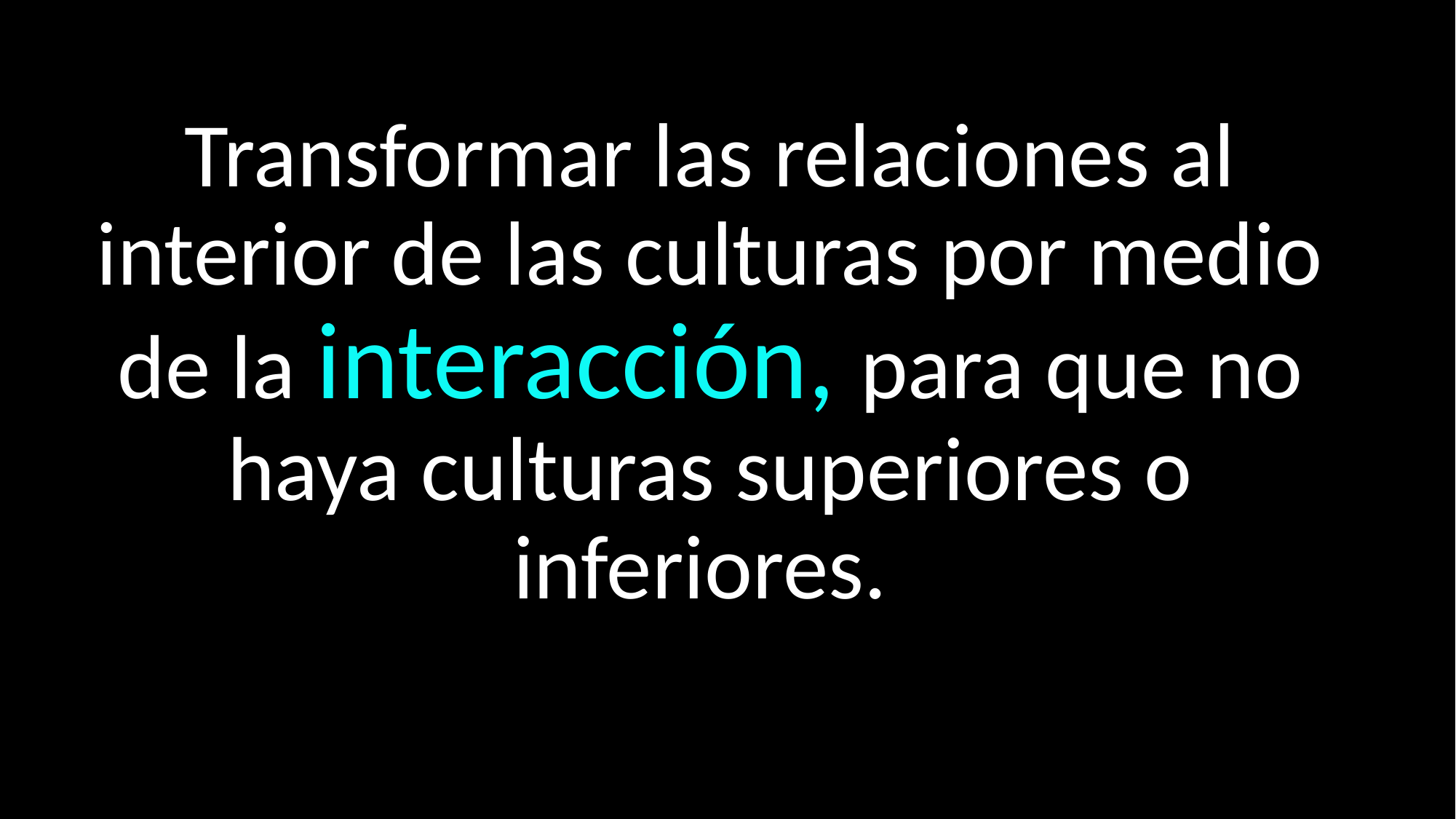

# Transformar las relaciones al interior de las culturas por medio de la interacción, para que no haya culturas superiores o inferiores.